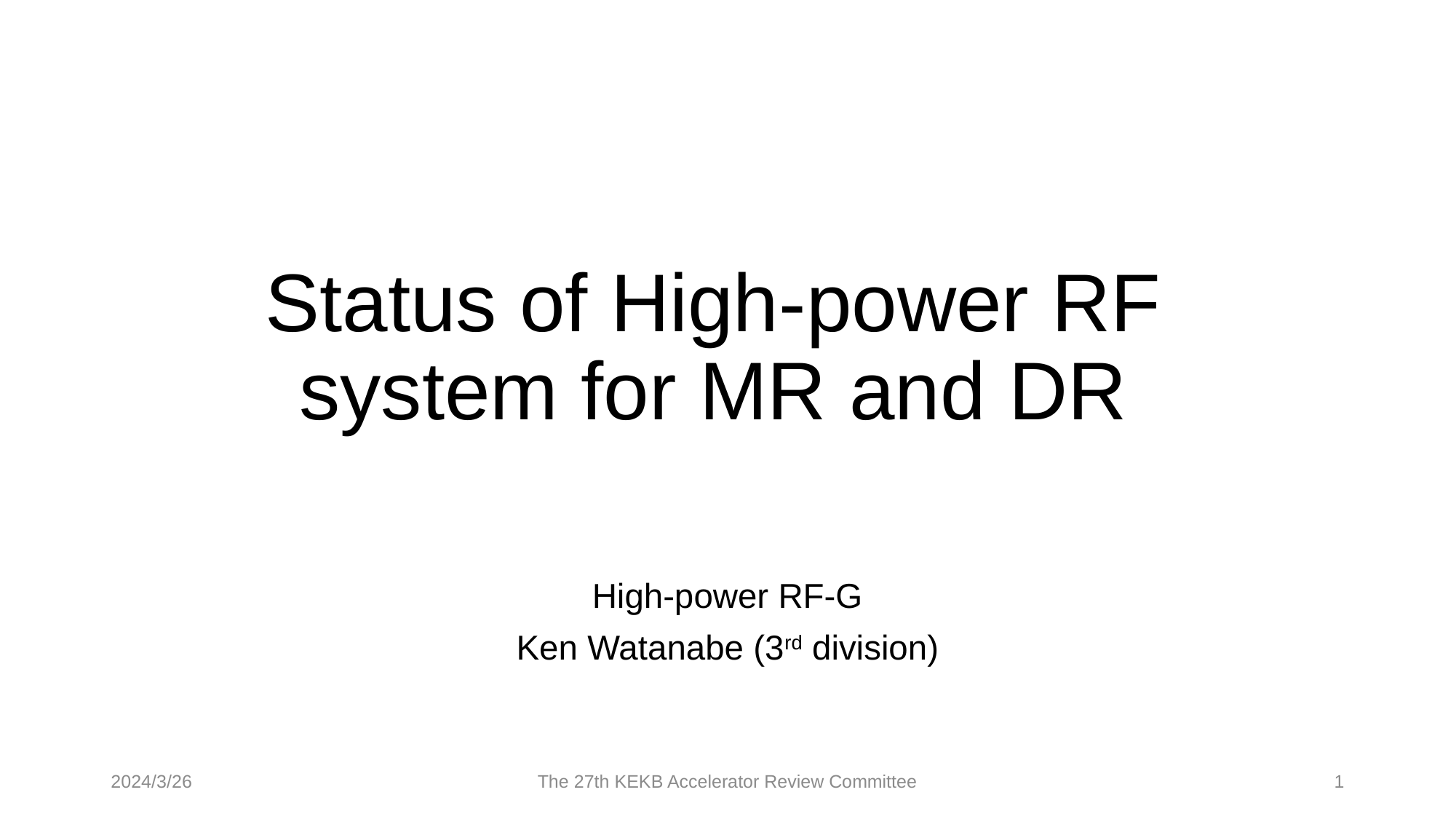

# Status of High-power RF system for MR and DR
High-power RF-G
Ken Watanabe (3rd division)
2024/3/26
The 27th KEKB Accelerator Review Committee
1